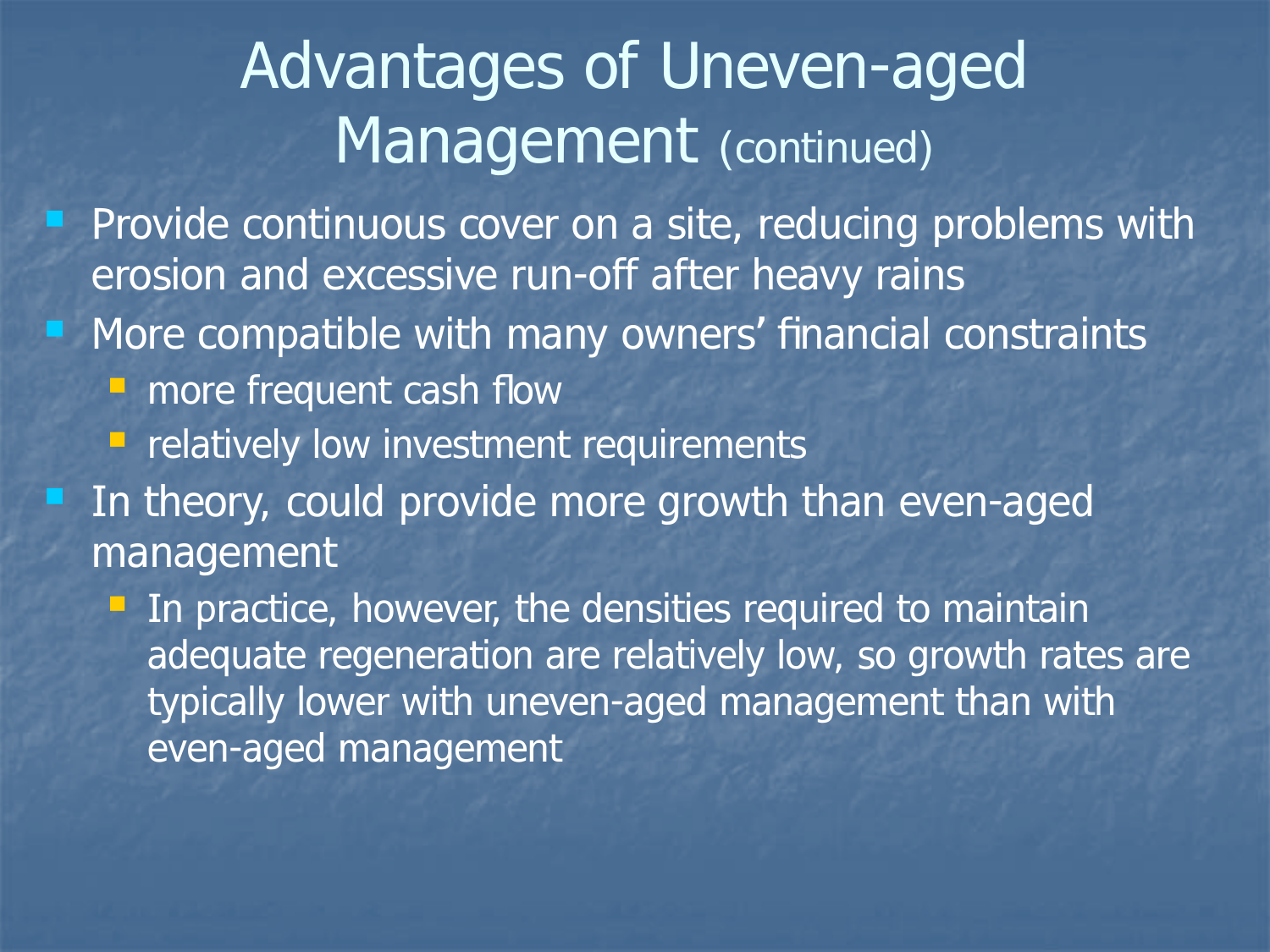

# Advantages of Uneven-aged Management (continued)
Provide continuous cover on a site, reducing problems with erosion and excessive run-off after heavy rains
More compatible with many owners’ financial constraints
more frequent cash flow
relatively low investment requirements
In theory, could provide more growth than even-aged management
In practice, however, the densities required to maintain adequate regeneration are relatively low, so growth rates are typically lower with uneven-aged management than with even-aged management